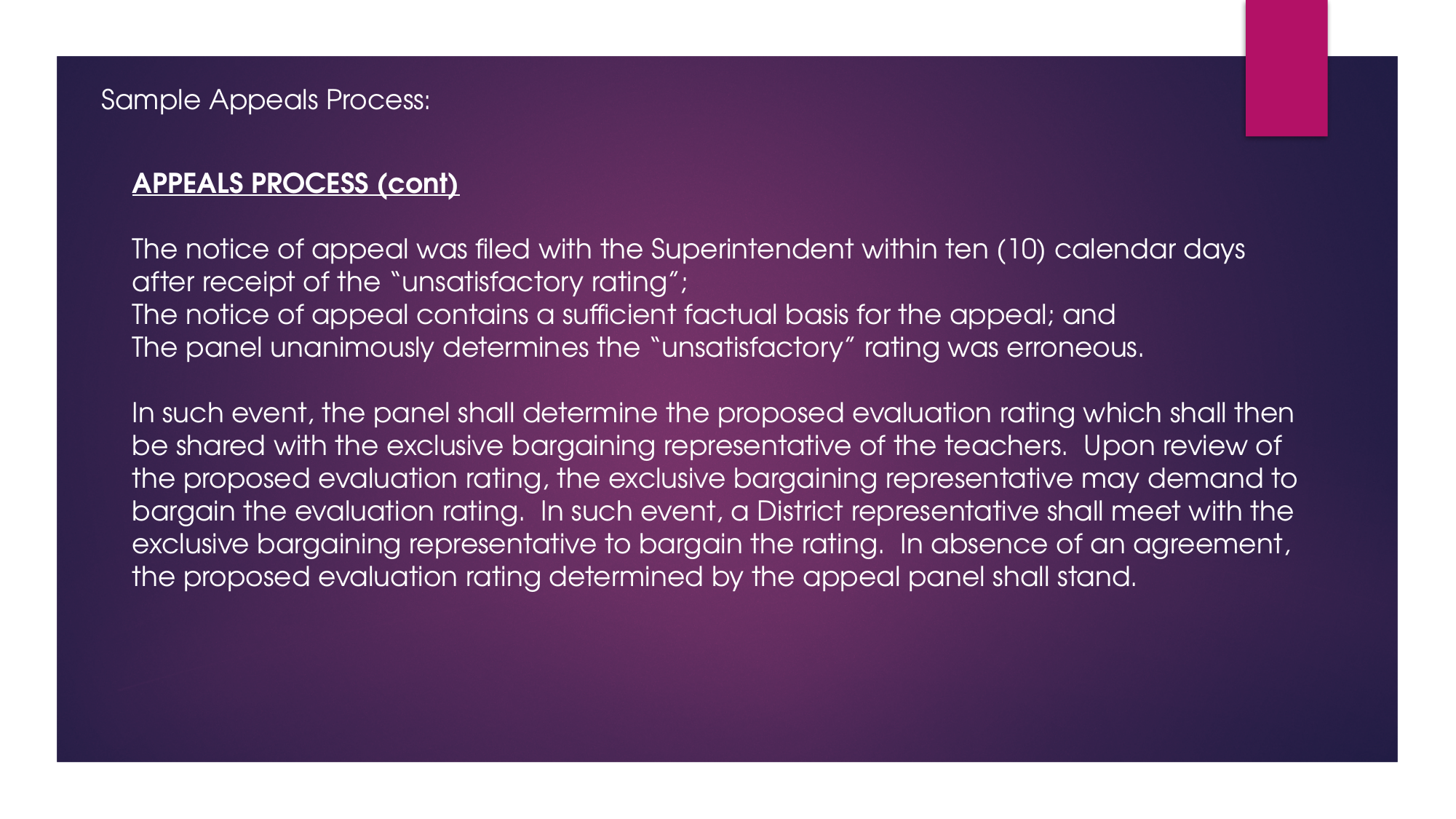

Sample Appeals Process:
APPEALS PROCESS (cont)

The notice of appeal was filed with the Superintendent within ten (10) calendar days
after receipt of the “unsatisfactory rating”;
The notice of appeal contains a sufficient factual basis for the appeal; and
The panel unanimously determines the “unsatisfactory” rating was erroneous.

In such event, the panel shall determine the proposed evaluation rating which shall then
be shared with the exclusive bargaining representative of the teachers.  Upon review of
the proposed evaluation rating, the exclusive bargaining representative may demand to
bargain the evaluation rating.  In such event, a District representative shall meet with the
exclusive bargaining representative to bargain the rating.  In absence of an agreement,
the proposed evaluation rating determined by the appeal panel shall stand.